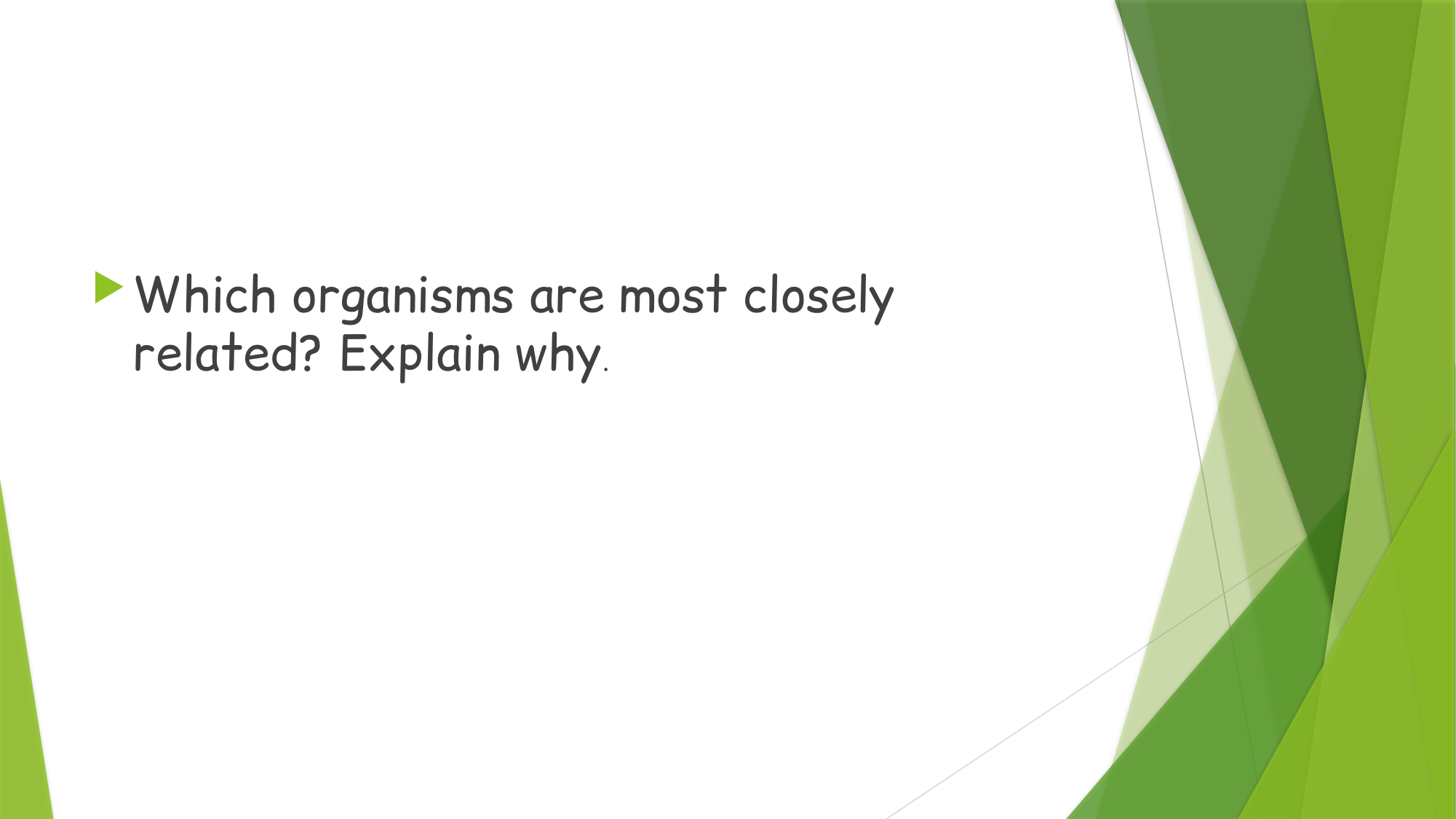

#
Which organisms are most closely related? Explain why.